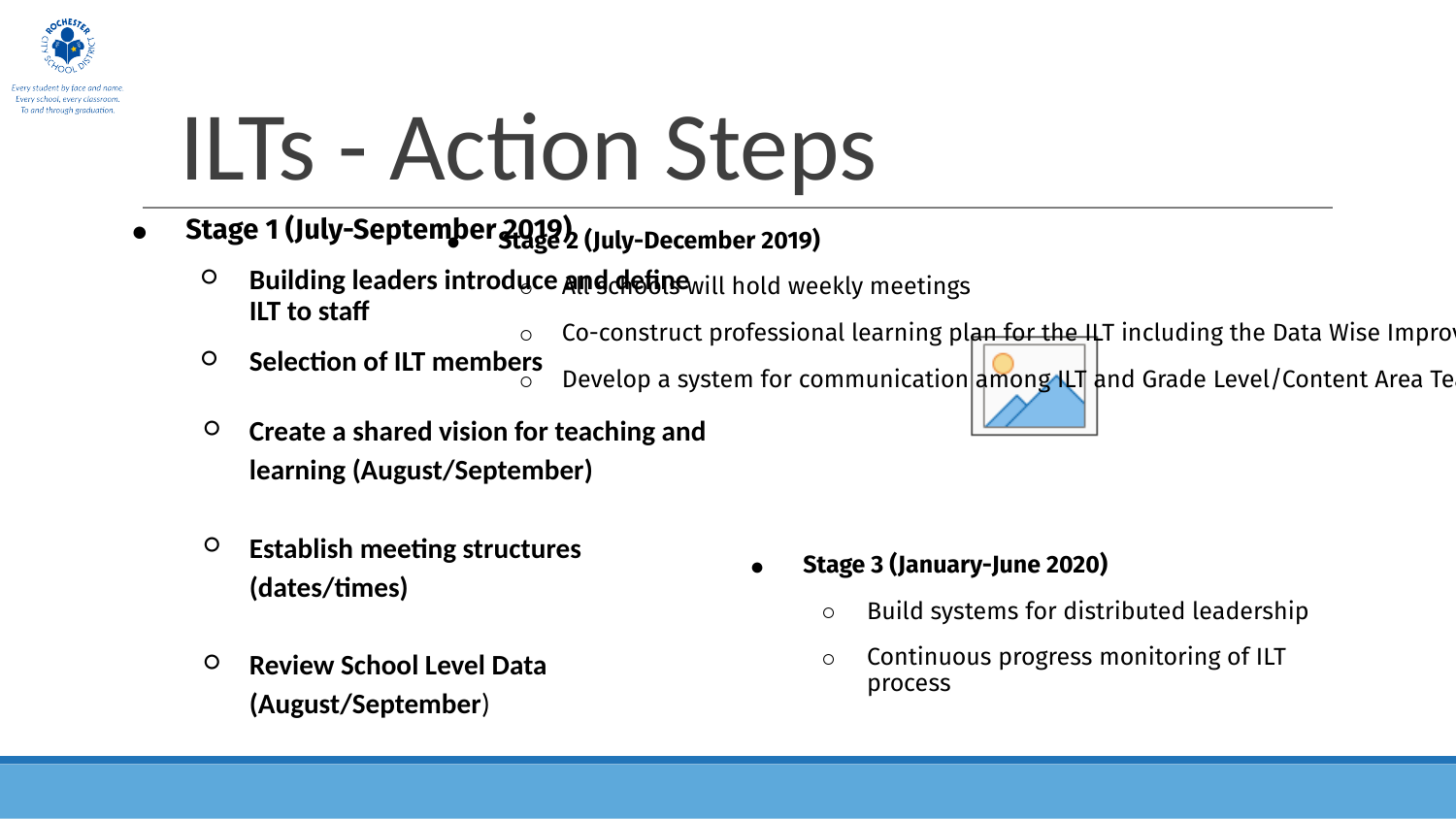

# ILTs - Action Steps
Stage 1 (July-September 2019)
Building leaders introduce and define ILT to staff
Selection of ILT members
Create a shared vision for teaching and learning (August/September)
Establish meeting structures (dates/times)
Review School Level Data (August/September)

Stage 2 (July-December 2019)
All schools will hold weekly meetings
Co-construct professional learning plan for the ILT including the Data Wise Improvement Process
Develop a system for communication among ILT and Grade Level/Content Area Teams

Stage 3 (January-June 2020)
Build systems for distributed leadership
Continuous progress monitoring of ILT process